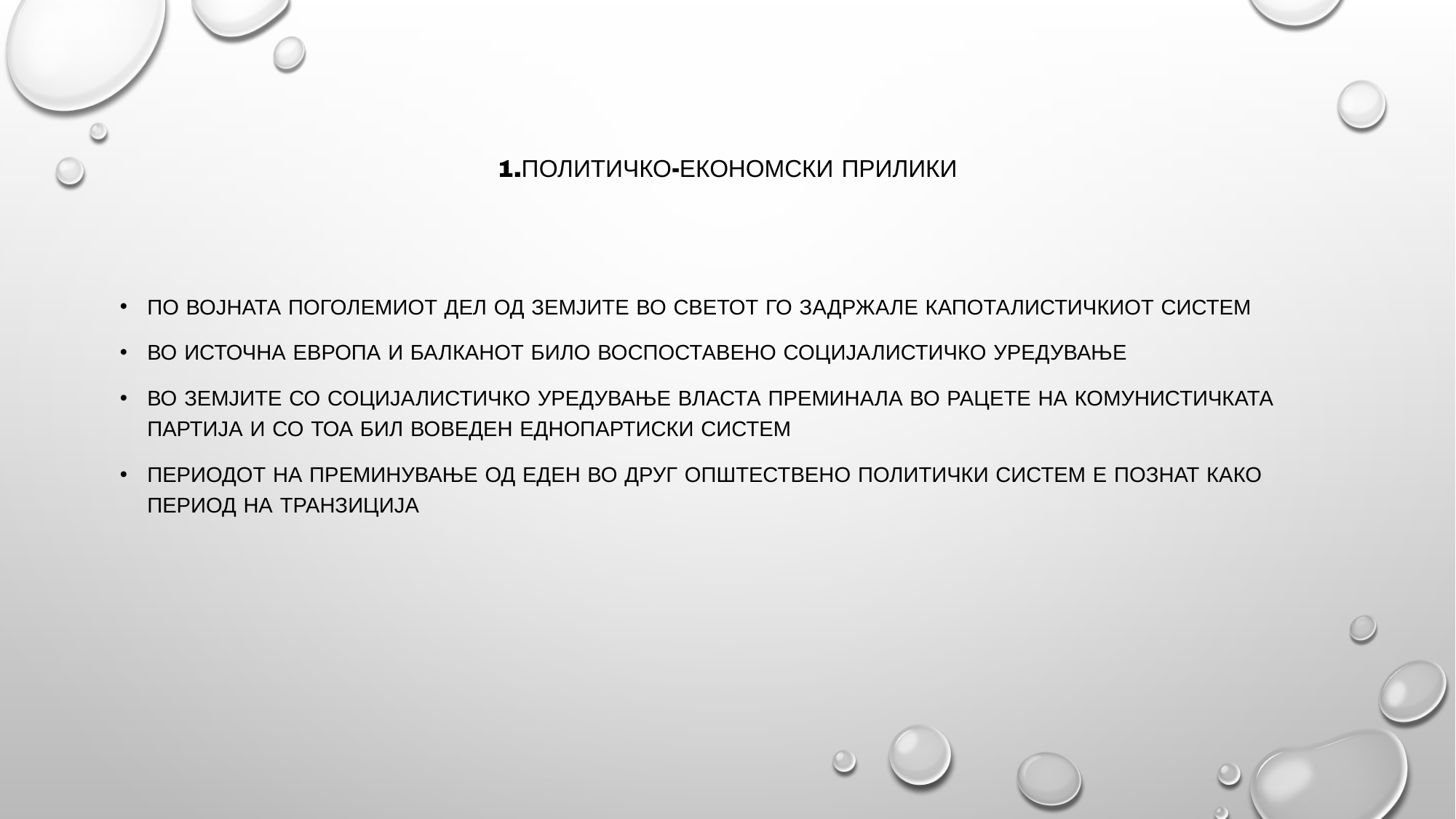

# 1.ПОЛИТИЧКО-ЕКОНОМСКИ ПРИЛИКИ
По војната поголемиот дел од земјите во светот го задржале капоталистичкиот систем
Во источна европа и балканот било воспоставено социјалистичко уредување
Во земјите со социјалистичко уредување власта преминала во рацете на комунистичката партија и со тоа бил воведен еднопартиски систем
Периодот на преминувањЕ од еден во друг општествено политички систем е познат како период на транзиција